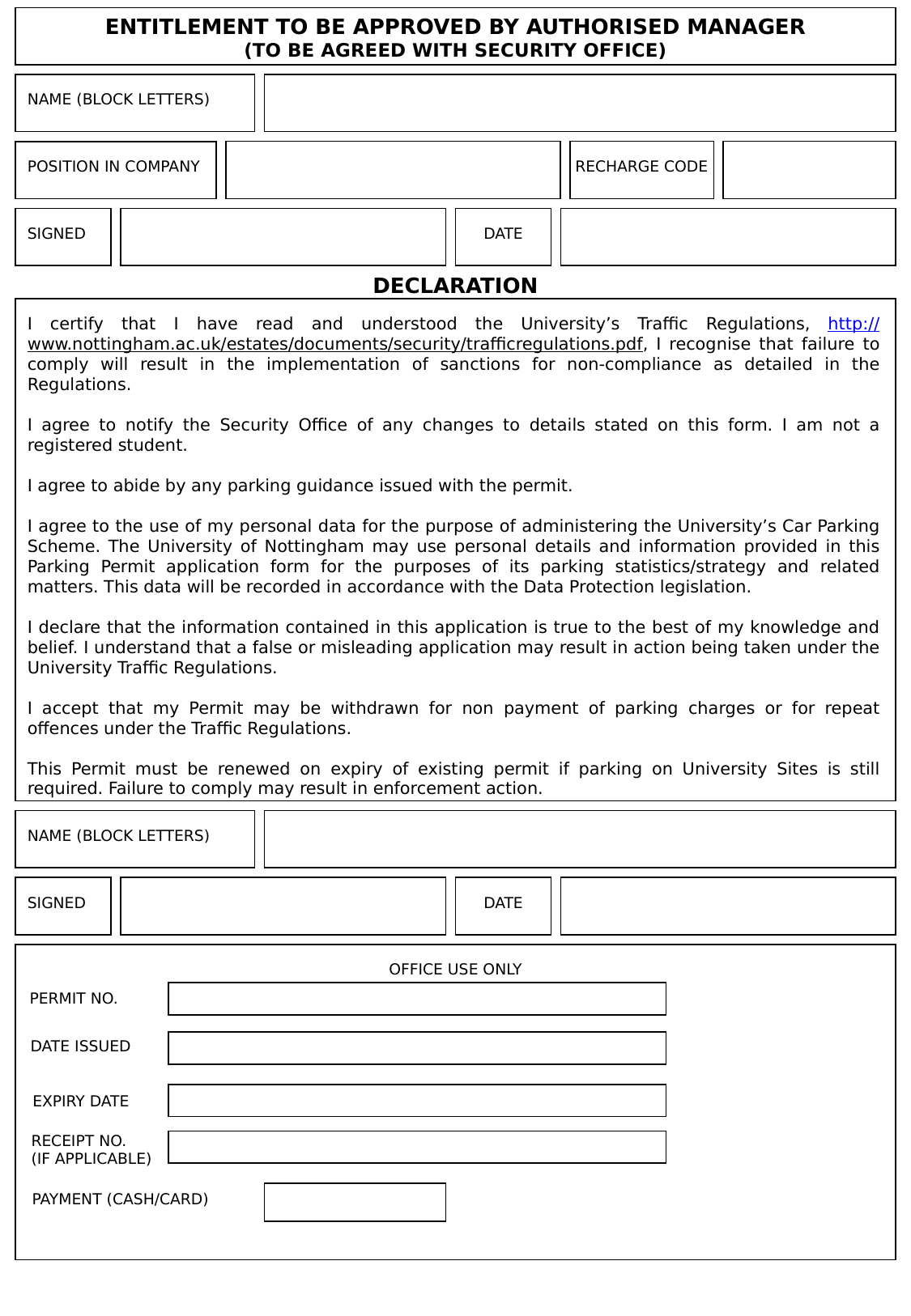

ENTITLEMENT TO BE APPROVED BY AUTHORISED MANAGER
(TO BE AGREED WITH SECURITY OFFICE)

NAME (BLOCK LETTERS)

RECHARGE CODE
POSITION IN COMPANY

SIGNED
DATE
DECLARATION

I certify that I have read and understood the University’s Traffic Regulations, http://www.nottingham.ac.uk/estates/documents/security/trafficregulations.pdf, I recognise that failure to comply will result in the implementation of sanctions for non-compliance as detailed in the Regulations.

I agree to notify the Security Office of any changes to details stated on this form. I am not a registered student.

I agree to abide by any parking guidance issued with the permit.

I agree to the use of my personal data for the purpose of administering the University’s Car Parking Scheme. The University of Nottingham may use personal details and information provided in this Parking Permit application form for the purposes of its parking statistics/strategy and related matters. This data will be recorded in accordance with the Data Protection legislation.

I declare that the information contained in this application is true to the best of my knowledge and belief. I understand that a false or misleading application may result in action being taken under the University Traffic Regulations.

I accept that my Permit may be withdrawn for non payment of parking charges or for repeat offences under the Traffic Regulations.

This Permit must be renewed on expiry of existing permit if parking on University Sites is still required. Failure to comply may result in enforcement action.

NAME (BLOCK LETTERS)

SIGNED
DATE

OFFICE USE ONLY
PERMIT NO.

DATE ISSUED

EXPIRY DATE
RECEIPT NO.
(IF APPLICABLE)

PAYMENT (CASH/CARD)